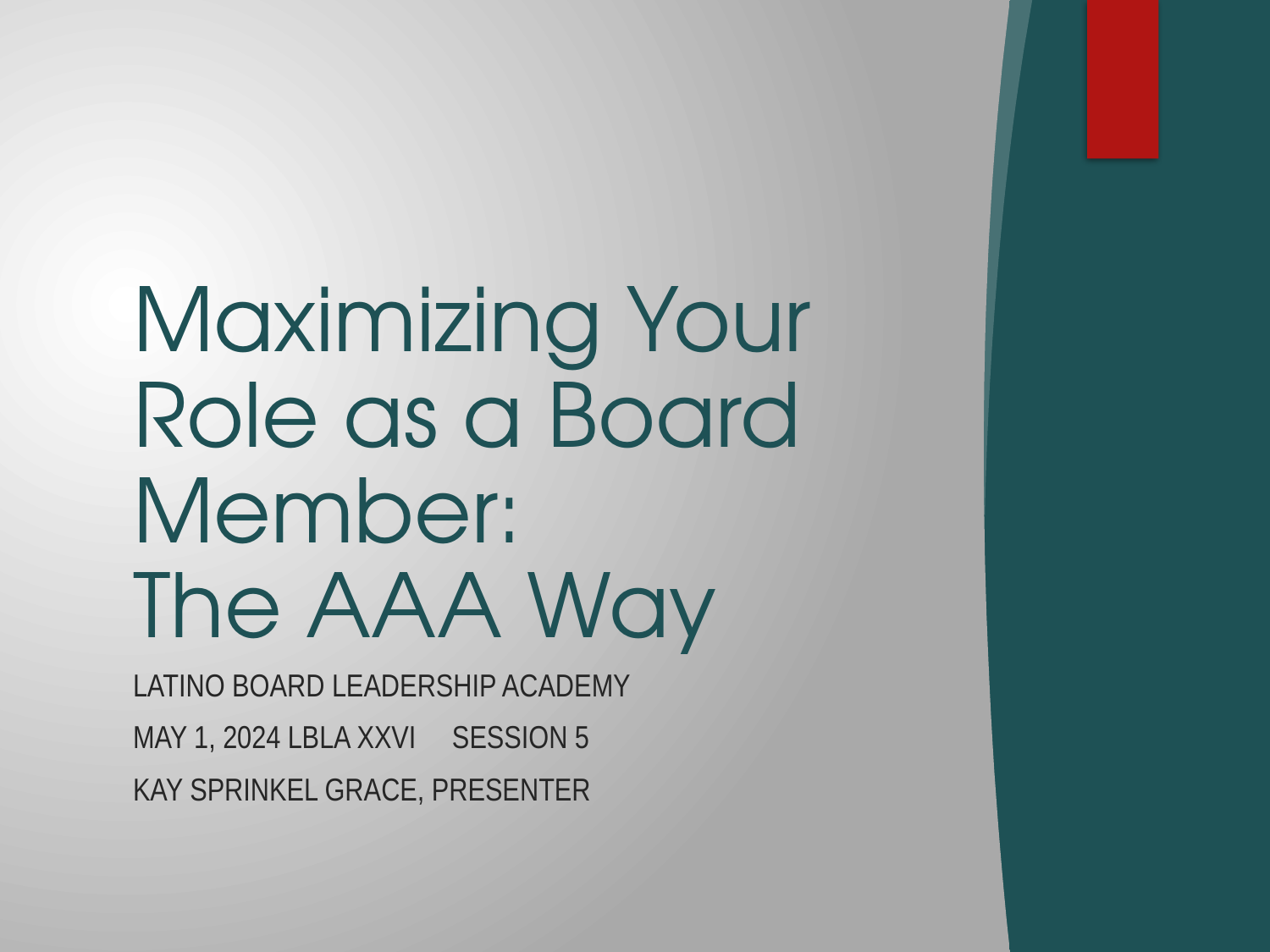

# Maximizing Your Role as a Board Member: The AAA Way
Latino Board Leadership Academy
May 1, 2024 LBLA XXVi     Session 5
Kay Sprinkel Grace, Presenter